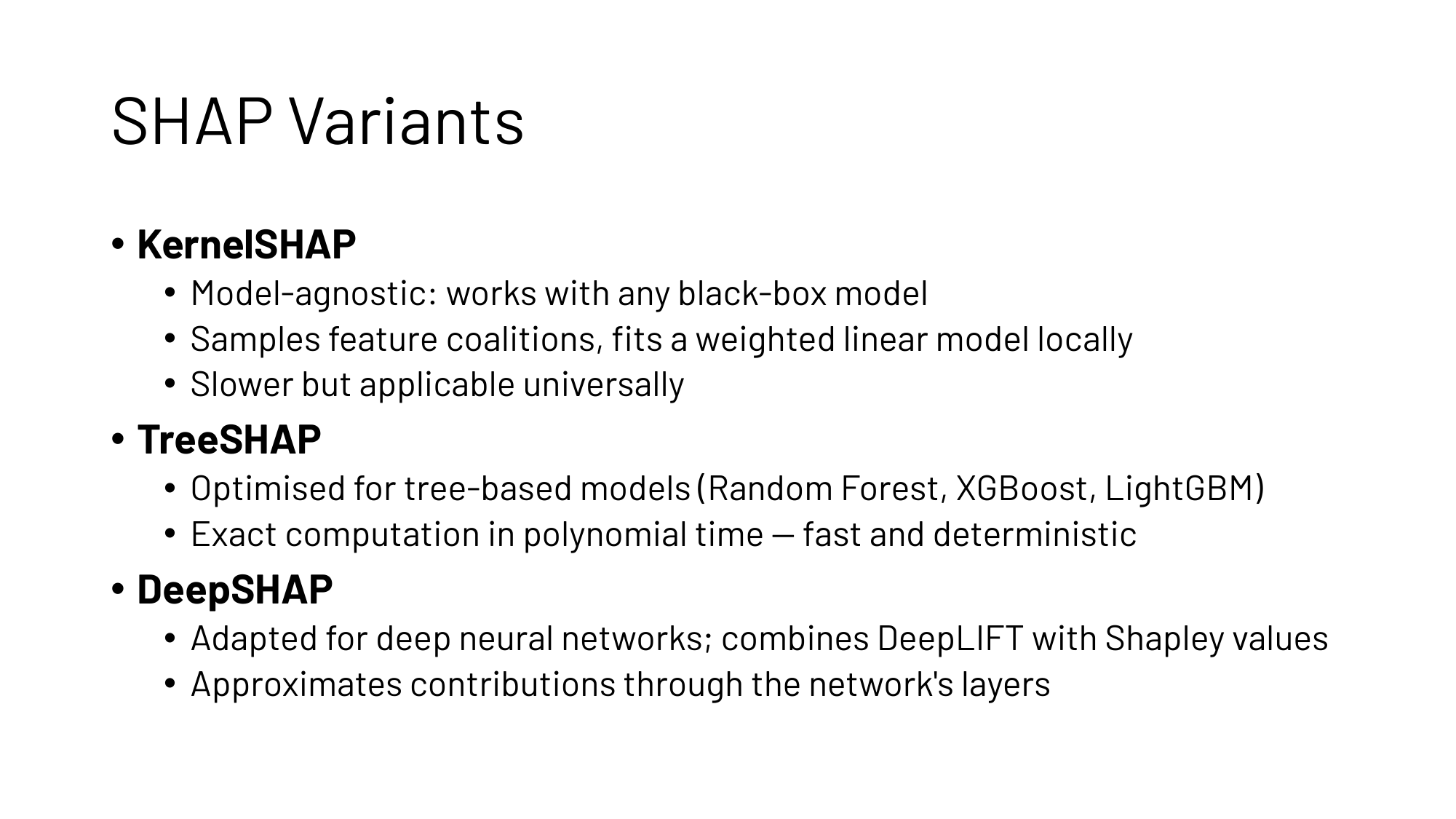

# SHAP Variants
KernelSHAP
Model-agnostic: works with any black-box model
Samples feature coalitions, fits a weighted linear model locally
Slower but applicable universally
TreeSHAP
Optimised for tree-based models (Random Forest, XGBoost, LightGBM)
Exact computation in polynomial time — fast and deterministic
DeepSHAP
Adapted for deep neural networks; combines DeepLIFT with Shapley values
Approximates contributions through the network's layers